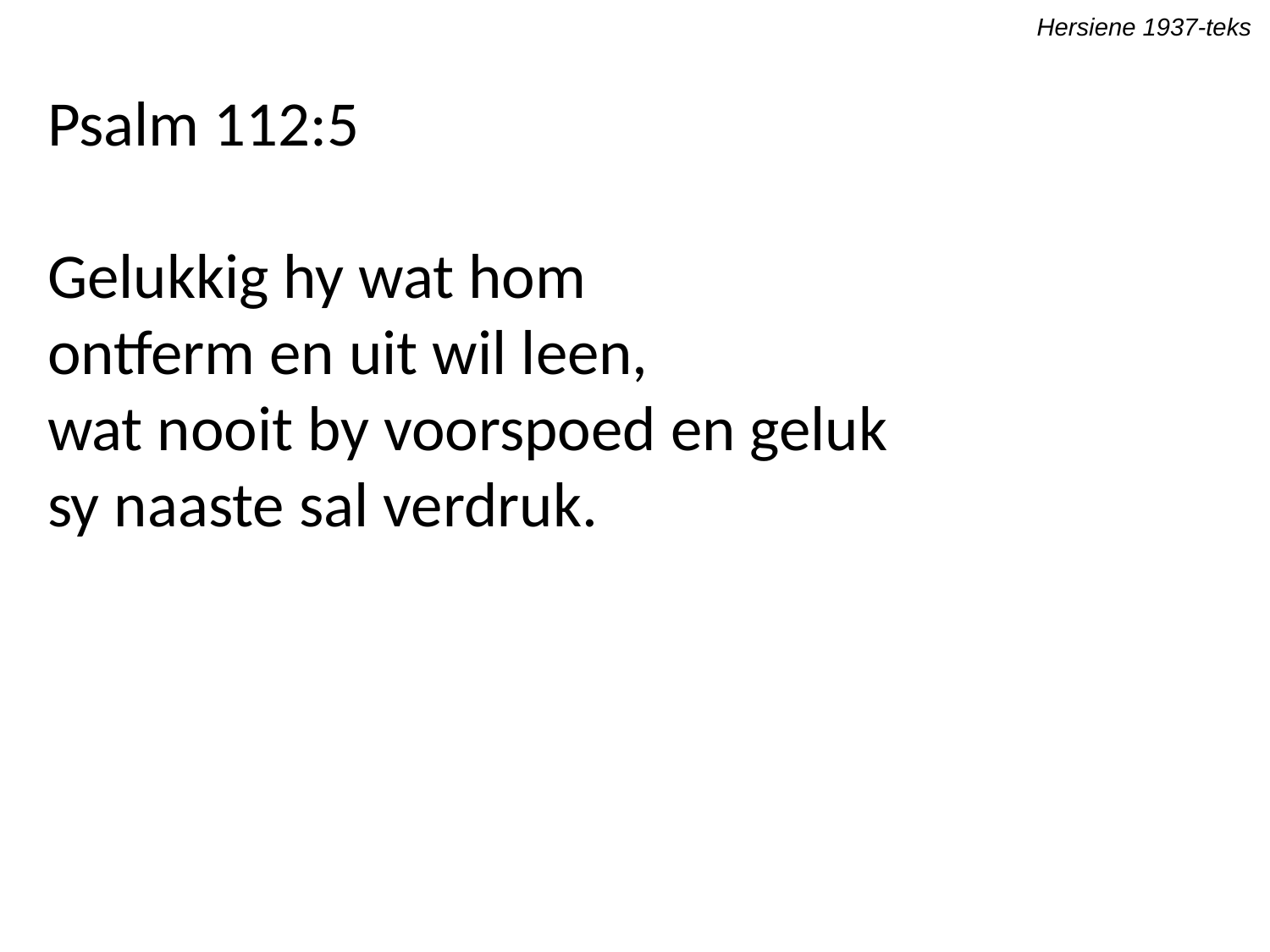

Hersiene 1937-teks
Psalm 112:5

Gelukkig hy wat hom
ontferm en uit wil leen,
wat nooit by voorspoed en geluk
sy naaste sal verdruk.